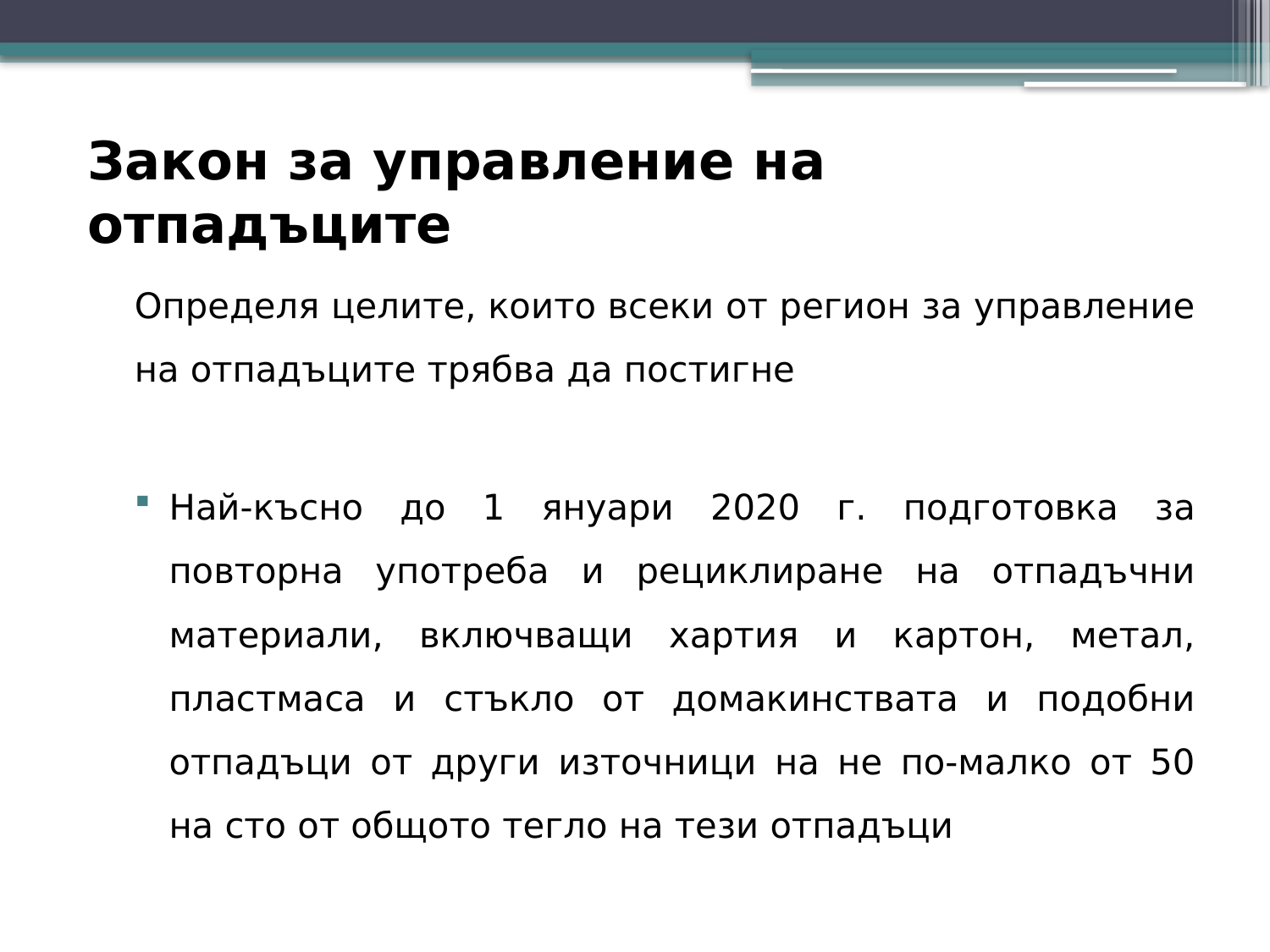

# Закон за управление на отпадъците
Определя целите, които всеки от регион за управление на отпадъците трябва да постигне

Най-късно до 1 януари 2020 г. подготовка за повторна употреба и рециклиране на отпадъчни материали, включващи хартия и картон, метал, пластмаса и стъкло от домакинствата и подобни отпадъци от други източници на не по-малко от 50 на сто от общото тегло на тези отпадъци